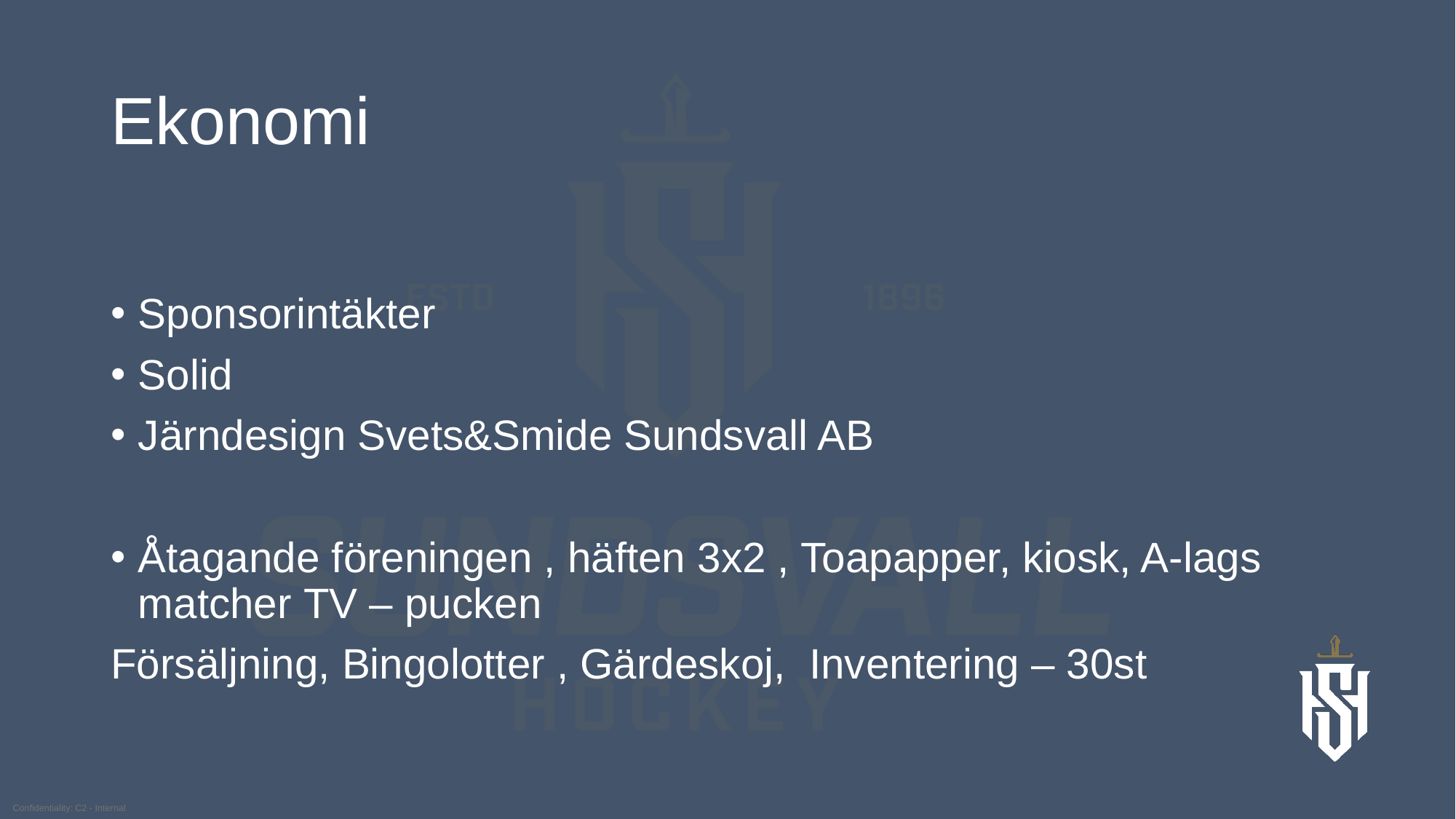

# Ekonomi

Sponsorintäkter
Solid
Järndesign Svets&Smide Sundsvall AB

Åtagande föreningen , häften 3x2 , Toapapper, kiosk, A-lags matcher TV – pucken
Försäljning, Bingolotter , Gärdeskoj,  Inventering – 30st